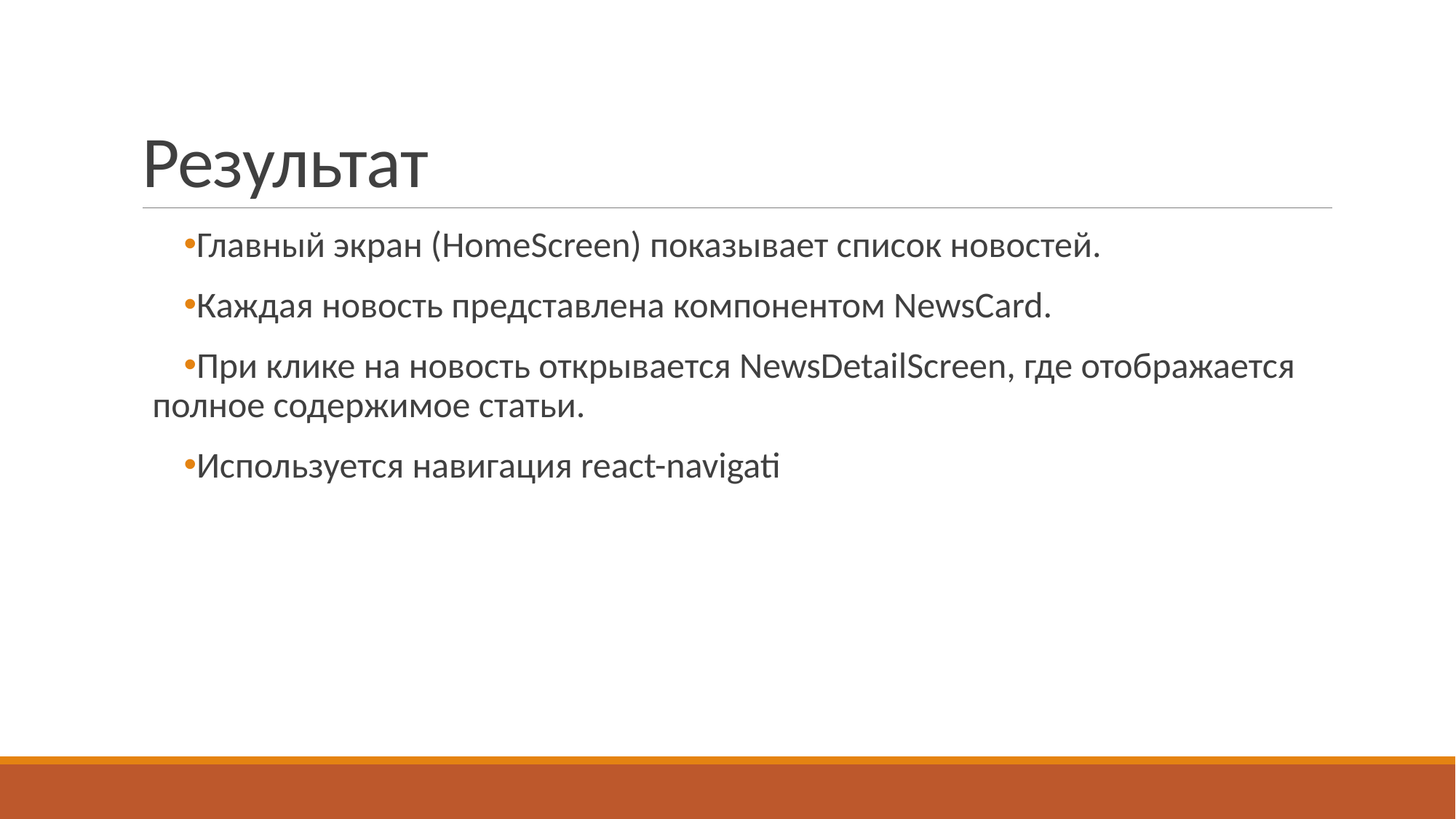

# Результат
Главный экран (HomeScreen) показывает список новостей.
Каждая новость представлена компонентом NewsCard.
При клике на новость открывается NewsDetailScreen, где отображается полное содержимое статьи.
Используется навигация react-navigati